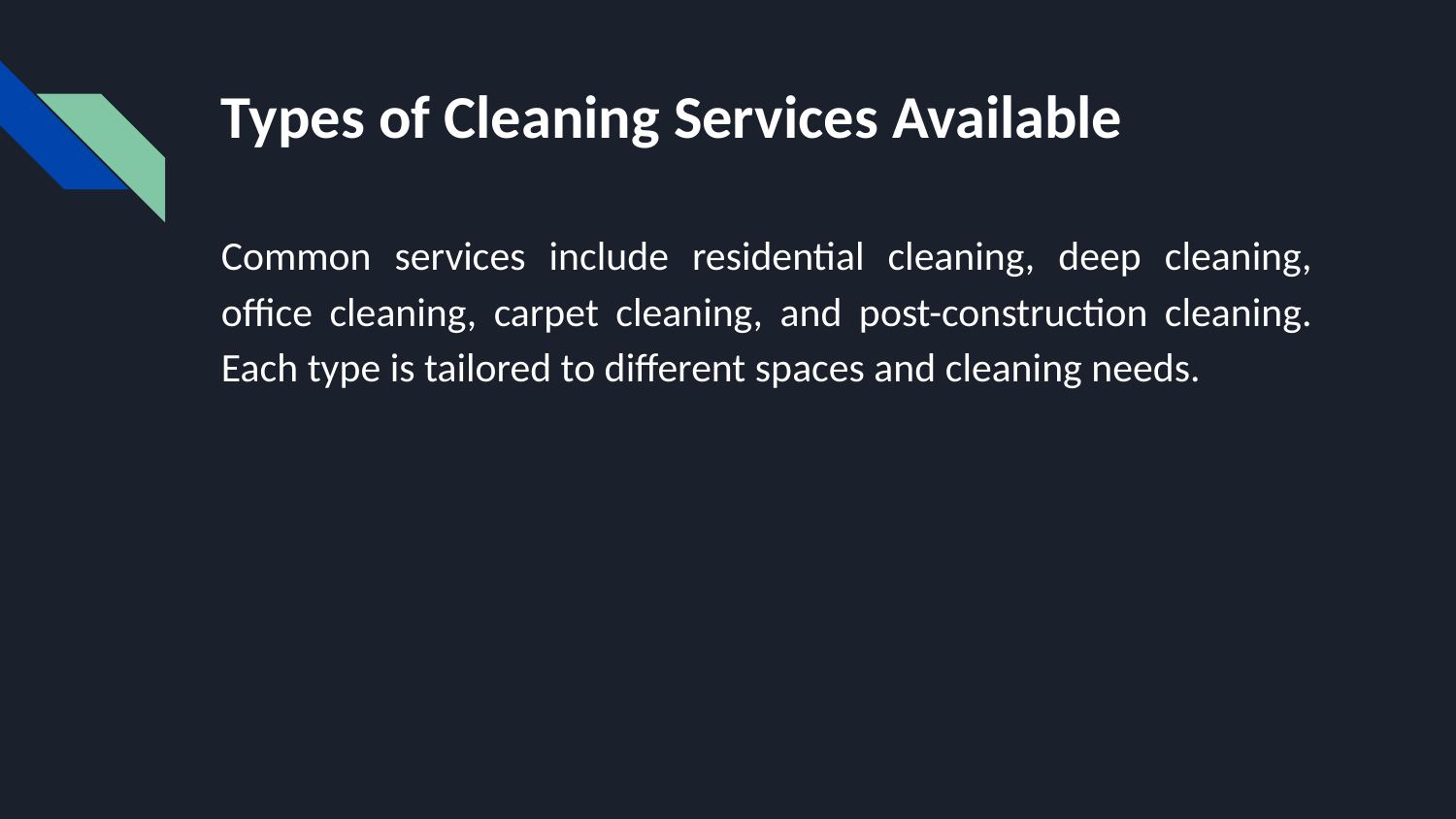

# Types of Cleaning Services Available

Common services include residential cleaning, deep cleaning, office cleaning, carpet cleaning, and post-construction cleaning. Each type is tailored to different spaces and cleaning needs.